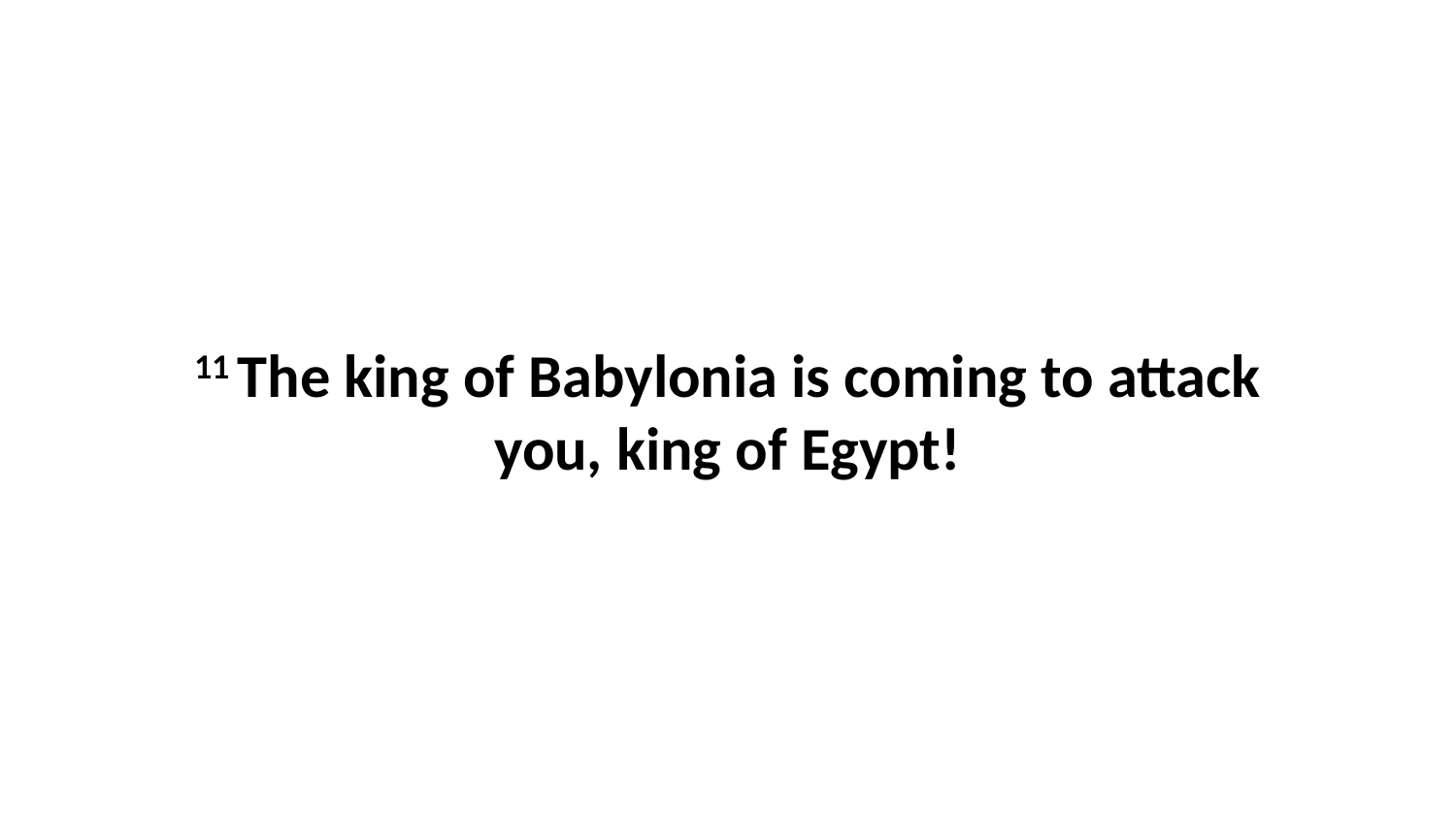

11 The king of Babylonia is coming to attack you, king of Egypt!